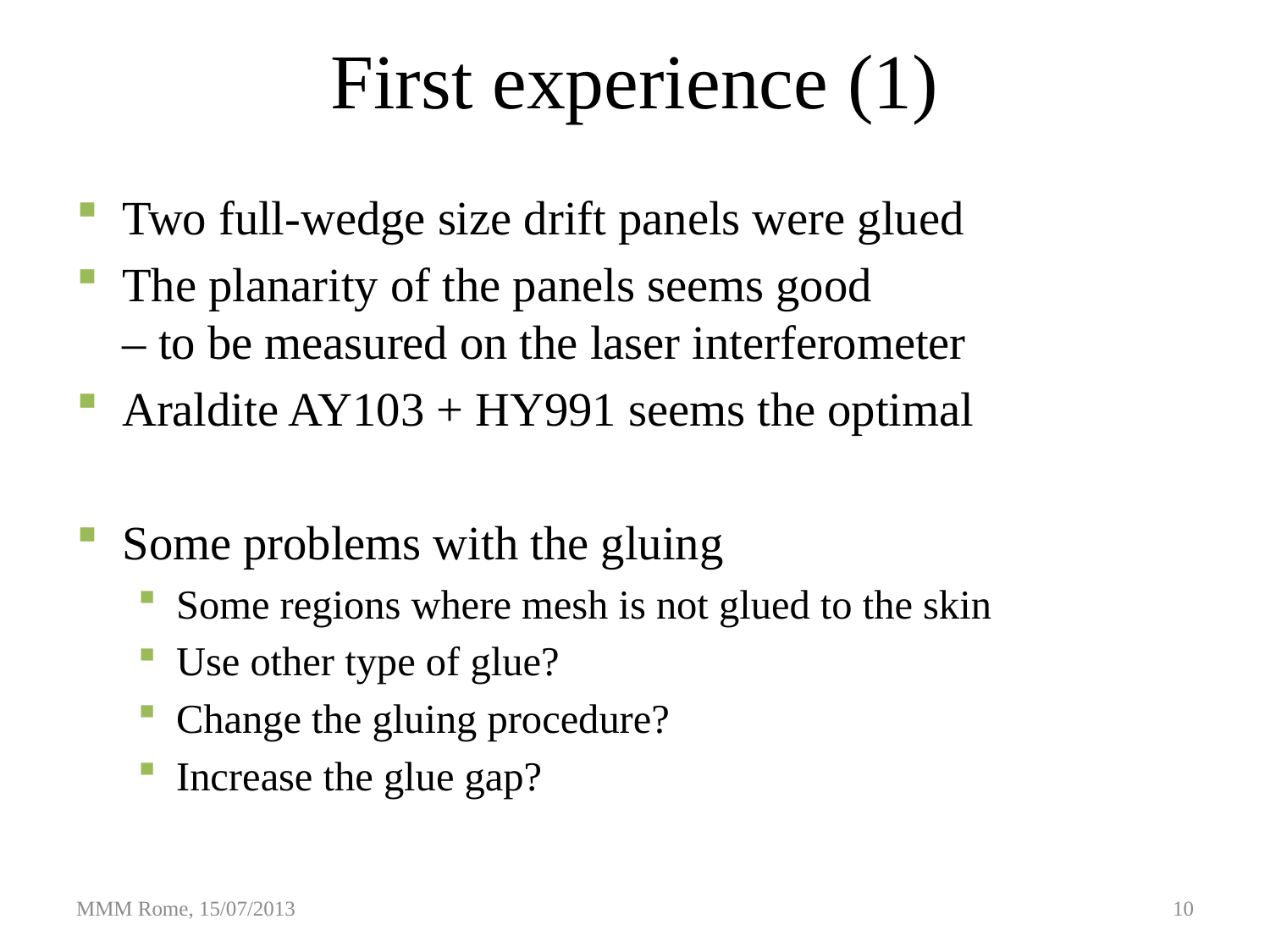

# First experience (1)
Two full-wedge size drift panels were glued
The planarity of the panels seems good
– to be measured on the laser interferometer
Araldite AY103 + HY991 seems the optimal

Some problems with the gluing
Some regions where mesh is not glued to the skin
Use other type of glue?
Change the gluing procedure?
Increase the glue gap?

MMM Rome, 15/07/2013
10